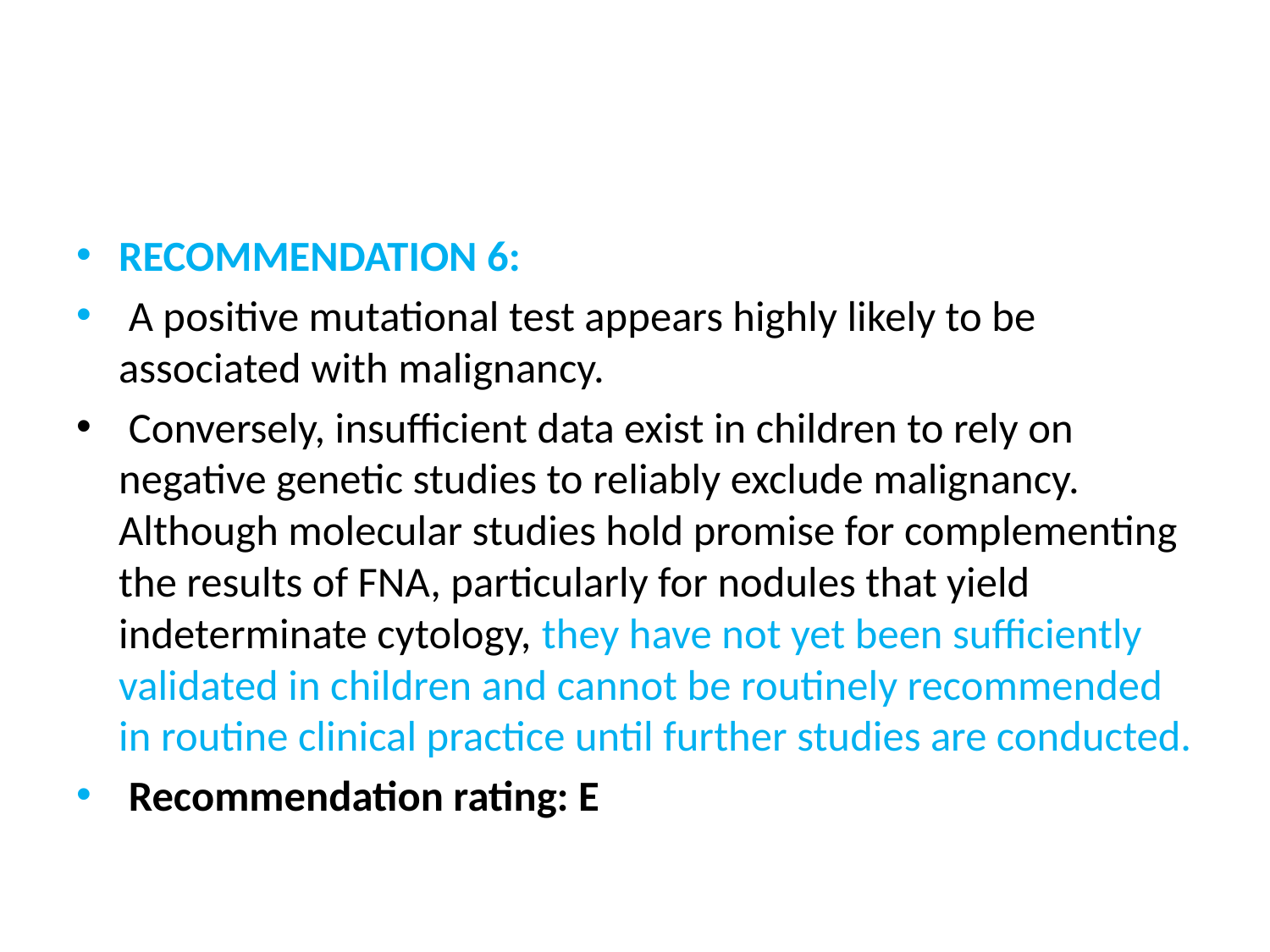

#
RECOMMENDATION 6:
 A positive mutational test appears highly likely to be associated with malignancy.
 Conversely, insufficient data exist in children to rely on negative genetic studies to reliably exclude malignancy. Although molecular studies hold promise for complementing the results of FNA, particularly for nodules that yield indeterminate cytology, they have not yet been sufficiently validated in children and cannot be routinely recommended in routine clinical practice until further studies are conducted.
 Recommendation rating: E